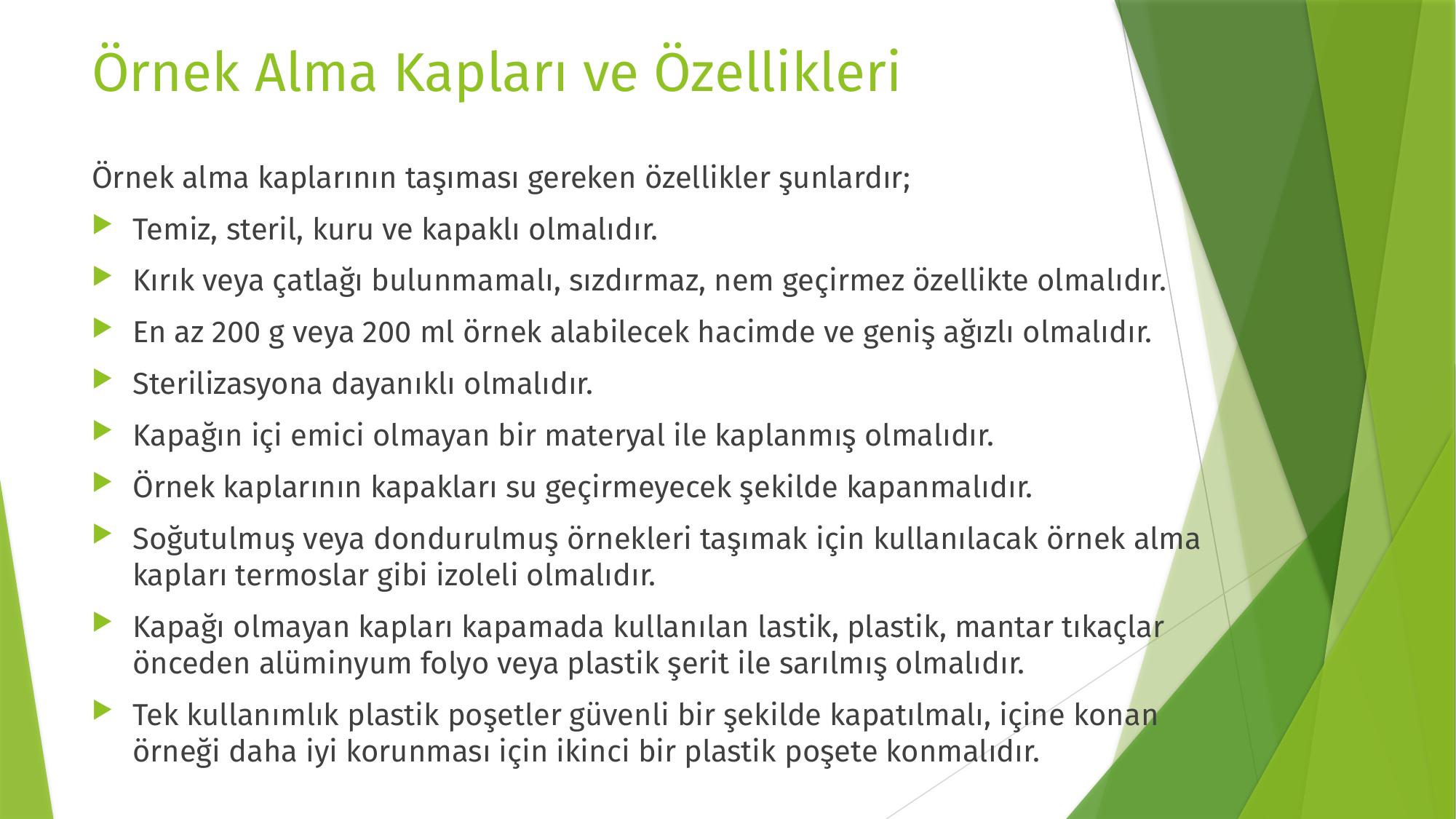

# Örnek Alma Kapları ve Özellikleri
Örnek alma kaplarının taşıması gereken özellikler şunlardır;
Temiz, steril, kuru ve kapaklı olmalıdır.
Kırık veya çatlağı bulunmamalı, sızdırmaz, nem geçirmez özellikte olmalıdır.
En az 200 g veya 200 ml örnek alabilecek hacimde ve geniş ağızlı olmalıdır.
Sterilizasyona dayanıklı olmalıdır.
Kapağın içi emici olmayan bir materyal ile kaplanmış olmalıdır.
Örnek kaplarının kapakları su geçirmeyecek şekilde kapanmalıdır.
Soğutulmuş veya dondurulmuş örnekleri taşımak için kullanılacak örnek alma kapları termoslar gibi izoleli olmalıdır.
Kapağı olmayan kapları kapamada kullanılan lastik, plastik, mantar tıkaçlar önceden alüminyum folyo veya plastik şerit ile sarılmış olmalıdır.
Tek kullanımlık plastik poşetler güvenli bir şekilde kapatılmalı, içine konan örneği daha iyi korunması için ikinci bir plastik poşete konmalıdır.